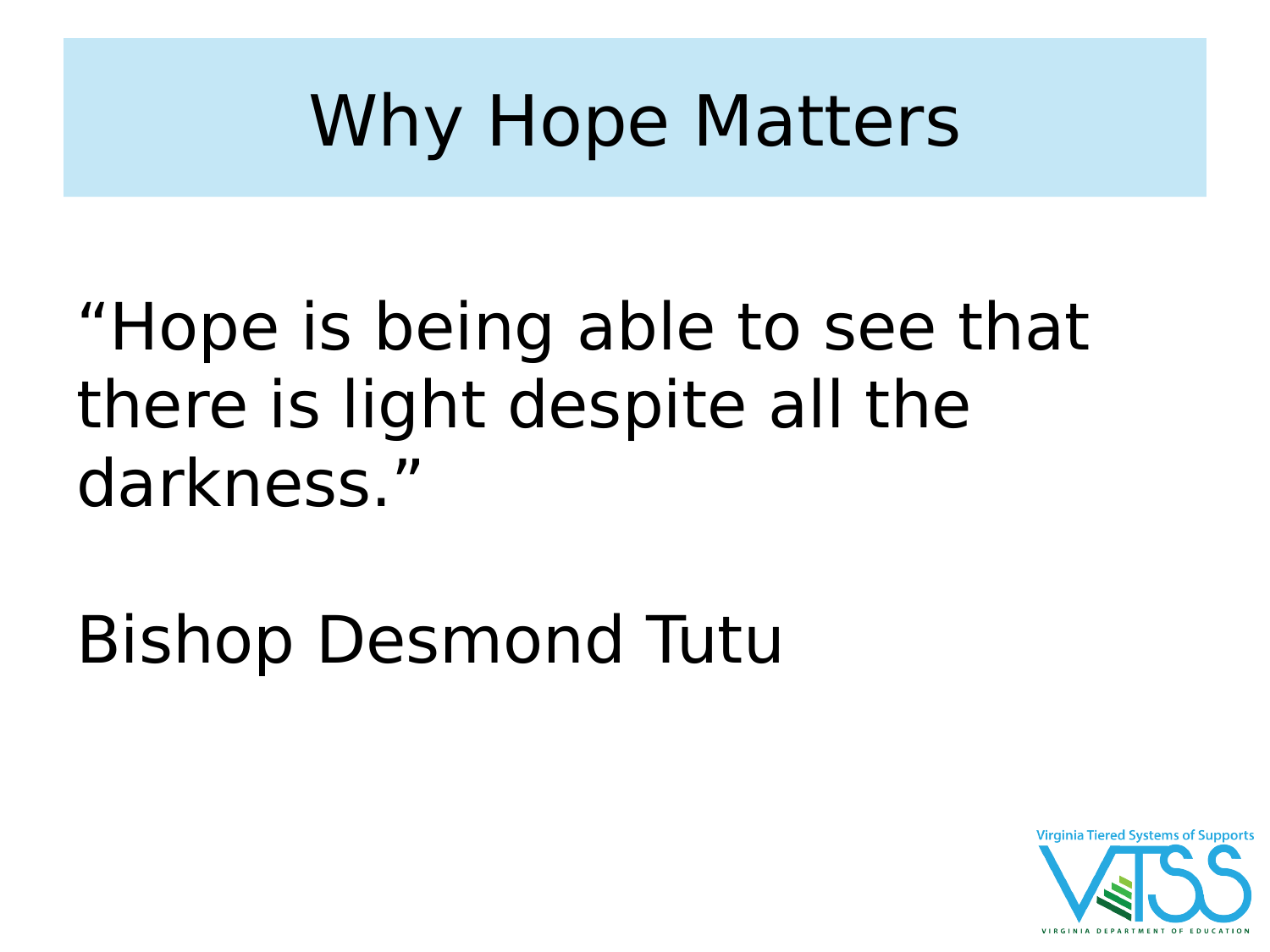

# Why Hope Matters
“Hope is being able to see that there is light despite all the darkness.”

Bishop Desmond Tutu